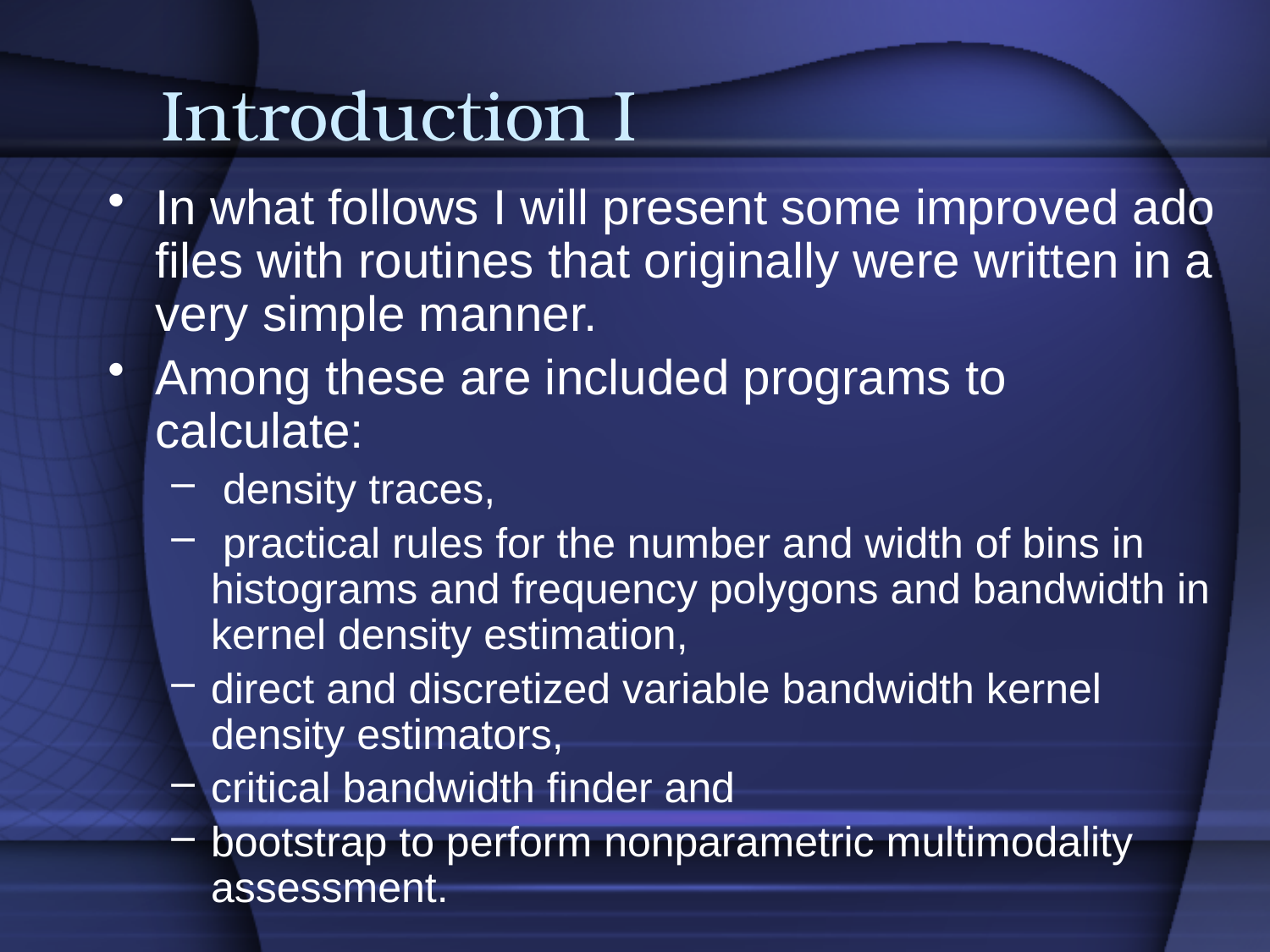

# Introduction I
In what follows I will present some improved ado files with routines that originally were written in a very simple manner.
Among these are included programs to calculate:
 density traces,
 practical rules for the number and width of bins in histograms and frequency polygons and bandwidth in kernel density estimation,
direct and discretized variable bandwidth kernel density estimators,
critical bandwidth finder and
bootstrap to perform nonparametric multimodality assessment.